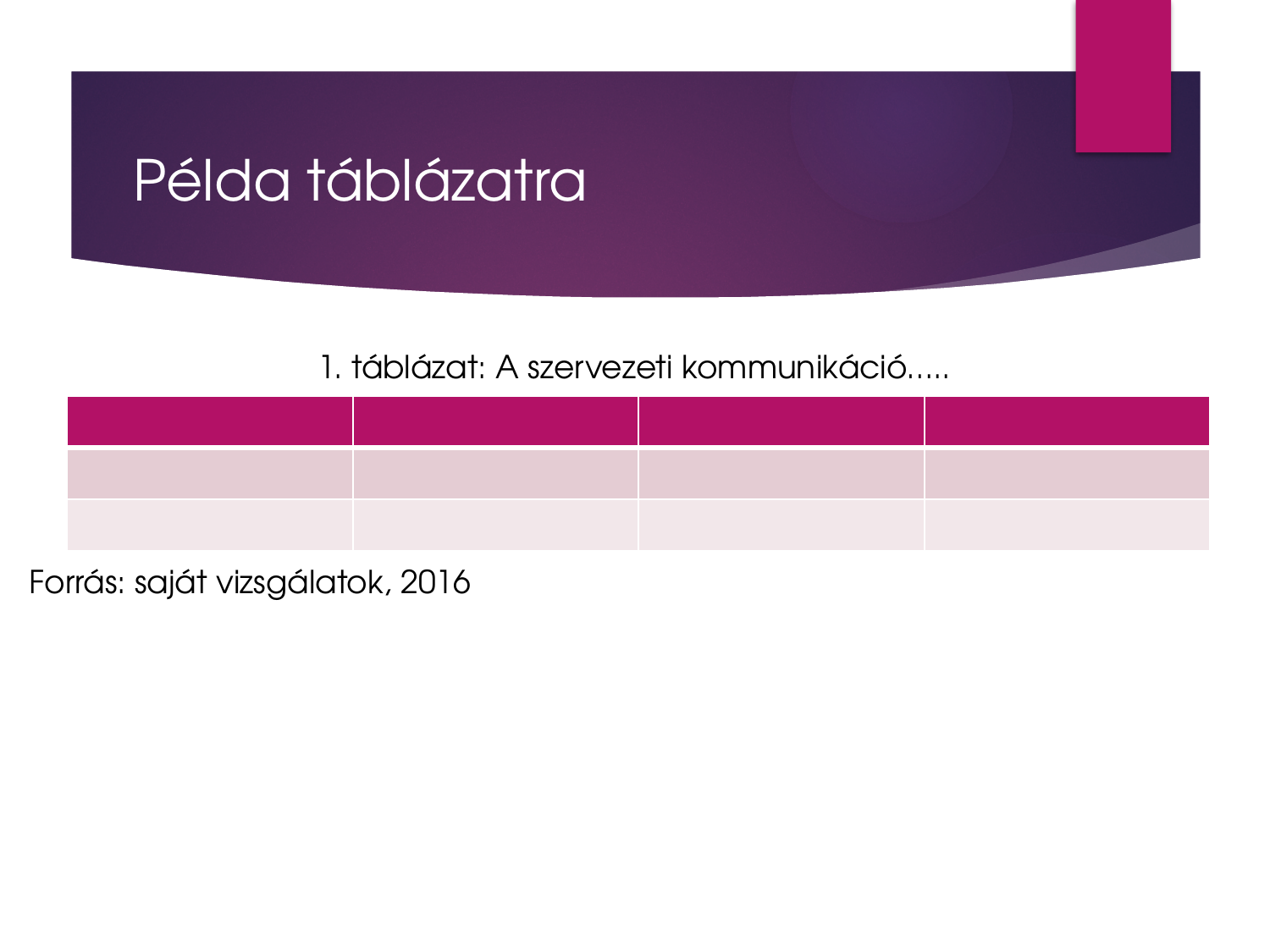

# Példa táblázatra
1. táblázat: A szervezeti kommunikáció…..
|  |  |  |  |
| --- | --- | --- | --- |
|  |  |  |  |
|  |  |  |  |
Forrás: saját vizsgálatok, 2016